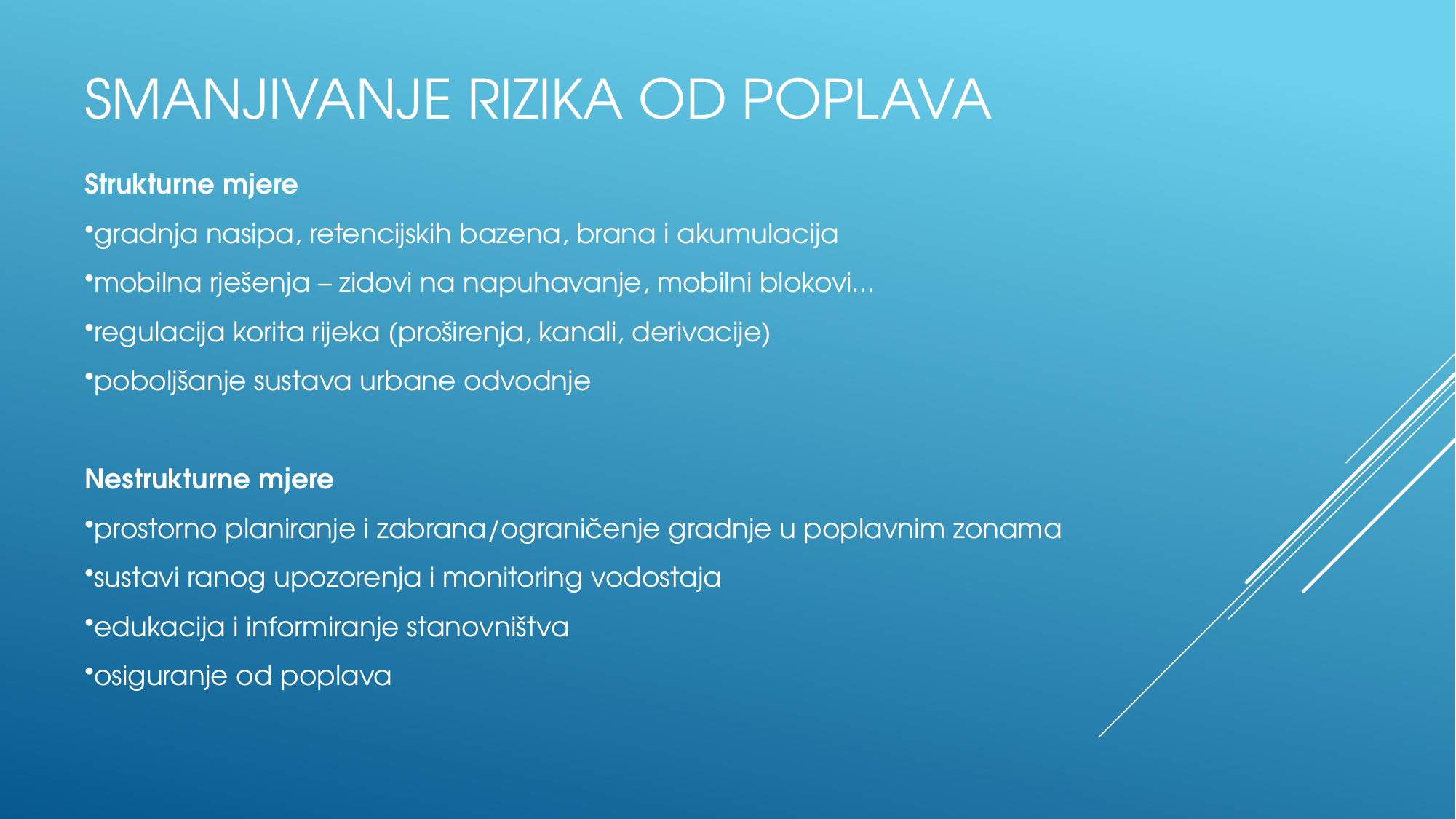

# Smanjivanje rizika od poplava
Strukturne mjere
gradnja nasipa, retencijskih bazena, brana i akumulacija
mobilna rješenja – zidovi na napuhavanje, mobilni blokovi…
regulacija korita rijeka (proširenja, kanali, derivacije)
poboljšanje sustava urbane odvodnje

Nestrukturne mjere
prostorno planiranje i zabrana/ograničenje gradnje u poplavnim zonama
sustavi ranog upozorenja i monitoring vodostaja
edukacija i informiranje stanovništva
osiguranje od poplava